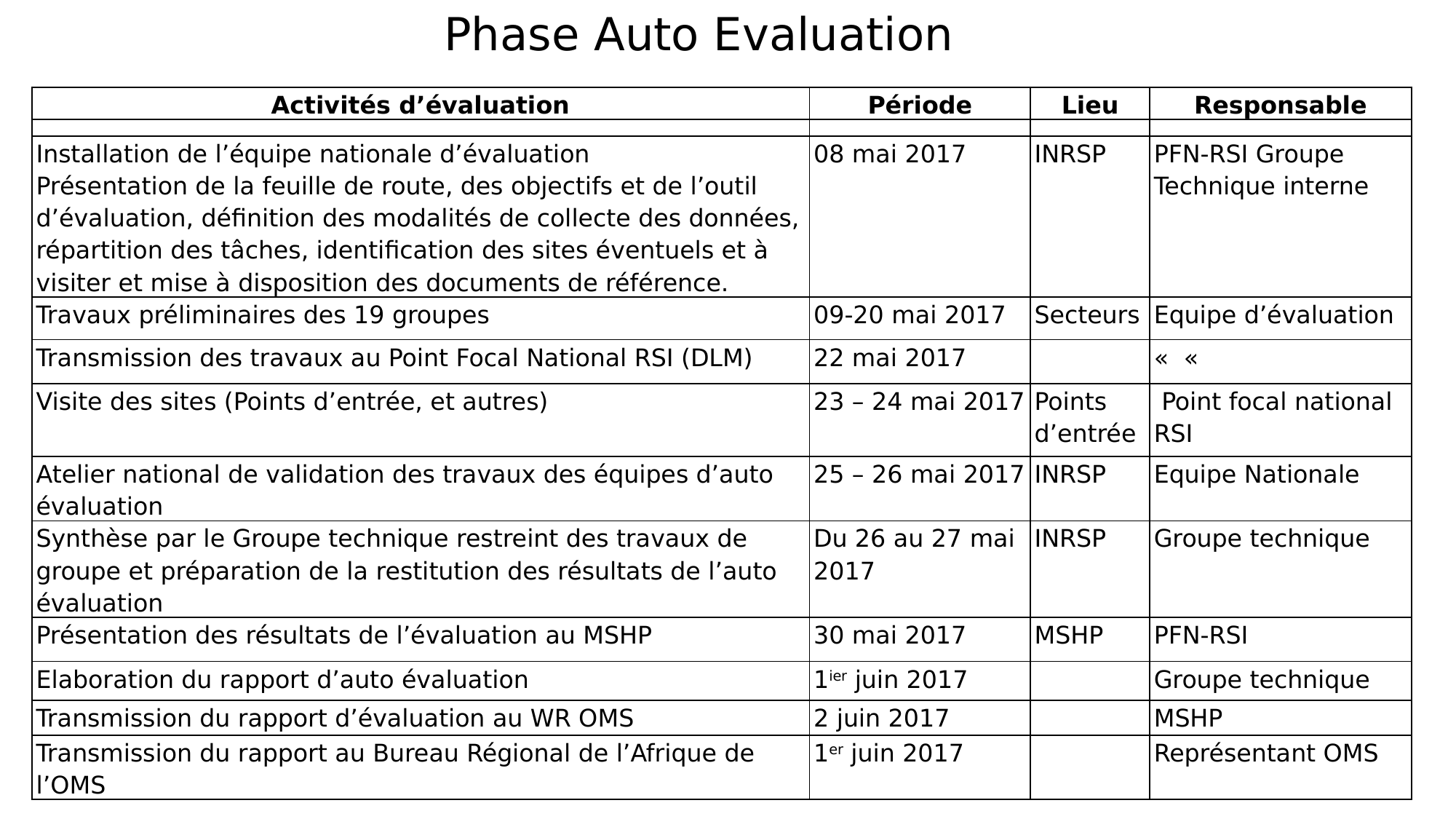

Phase Auto Evaluation
| Activités d’évaluation | Période | Lieu | Responsable |
| --- | --- | --- | --- |
|  |  |  |  |
| Installation de l’équipe nationale d’évaluation Présentation de la feuille de route, des objectifs et de l’outil d’évaluation, définition des modalités de collecte des données, répartition des tâches, identification des sites éventuels et à visiter et mise à disposition des documents de référence. | 08 mai 2017 | INRSP | PFN-RSI Groupe Technique interne |
| Travaux préliminaires des 19 groupes | 09-20 mai 2017 | Secteurs | Equipe d’évaluation |
| Transmission des travaux au Point Focal National RSI (DLM) | 22 mai 2017 |  | «  « |
| Visite des sites (Points d’entrée, et autres) | 23 – 24 mai 2017 | Points d’entrée | Point focal national RSI |
| Atelier national de validation des travaux des équipes d’auto évaluation | 25 – 26 mai 2017 | INRSP | Equipe Nationale |
| Synthèse par le Groupe technique restreint des travaux de groupe et préparation de la restitution des résultats de l’auto évaluation | Du 26 au 27 mai 2017 | INRSP | Groupe technique |
| Présentation des résultats de l’évaluation au MSHP | 30 mai 2017 | MSHP | PFN-RSI |
| Elaboration du rapport d’auto évaluation | 1ier juin 2017 |  | Groupe technique |
| Transmission du rapport d’évaluation au WR OMS | 2 juin 2017 |  | MSHP |
| Transmission du rapport au Bureau Régional de l’Afrique de l’OMS | 1er juin 2017 |  | Représentant OMS |